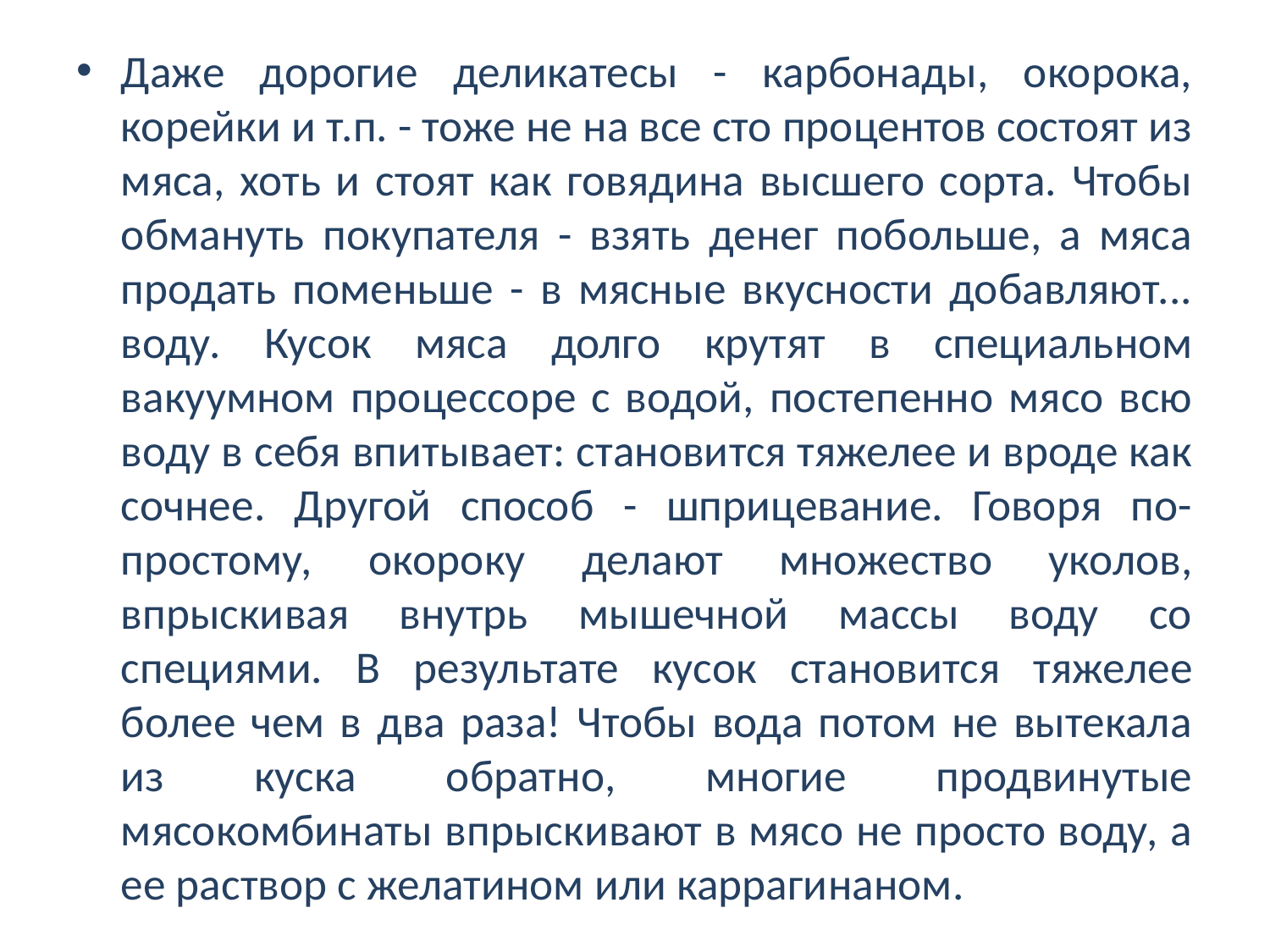

Даже дорогие деликатесы - карбонады, окорока, корейки и т.п. - тоже не на все сто процентов состоят из мяса, хоть и стоят как говядина высшего сорта. Чтобы обмануть покупателя - взять денег побольше, а мяса продать поменьше - в мясные вкусности добавляют... воду. Кусок мяса долго крутят в специальном вакуумном процессоре с водой, постепенно мясо всю воду в себя впитывает: становится тяжелее и вроде как сочнее. Другой способ - шприцевание. Говоря по-простому, окороку делают множество уколов, впрыскивая внутрь мышечной массы воду со специями. В результате кусок становится тяжелее более чем в два раза! Чтобы вода потом не вытекала из куска обратно, многие продвинутые мясокомбинаты впрыскивают в мясо не просто воду, а ее раствор с желатином или каррагинаном.